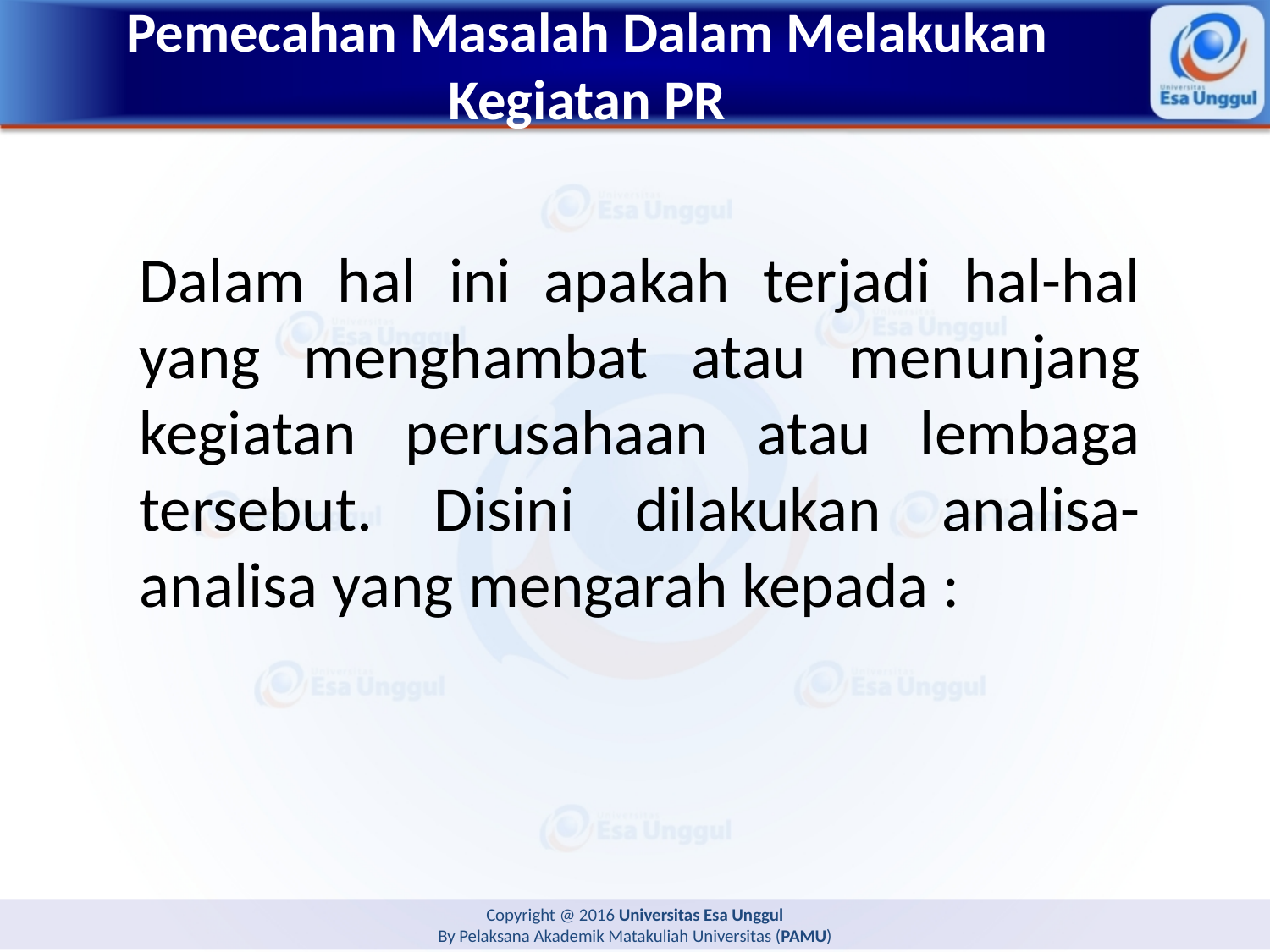

# Pemecahan Masalah Dalam Melakukan Kegiatan PR
Dalam hal ini apakah terjadi hal-hal yang menghambat atau menunjang kegiatan perusahaan atau lembaga tersebut. Disini dilakukan analisa-analisa yang mengarah kepada :